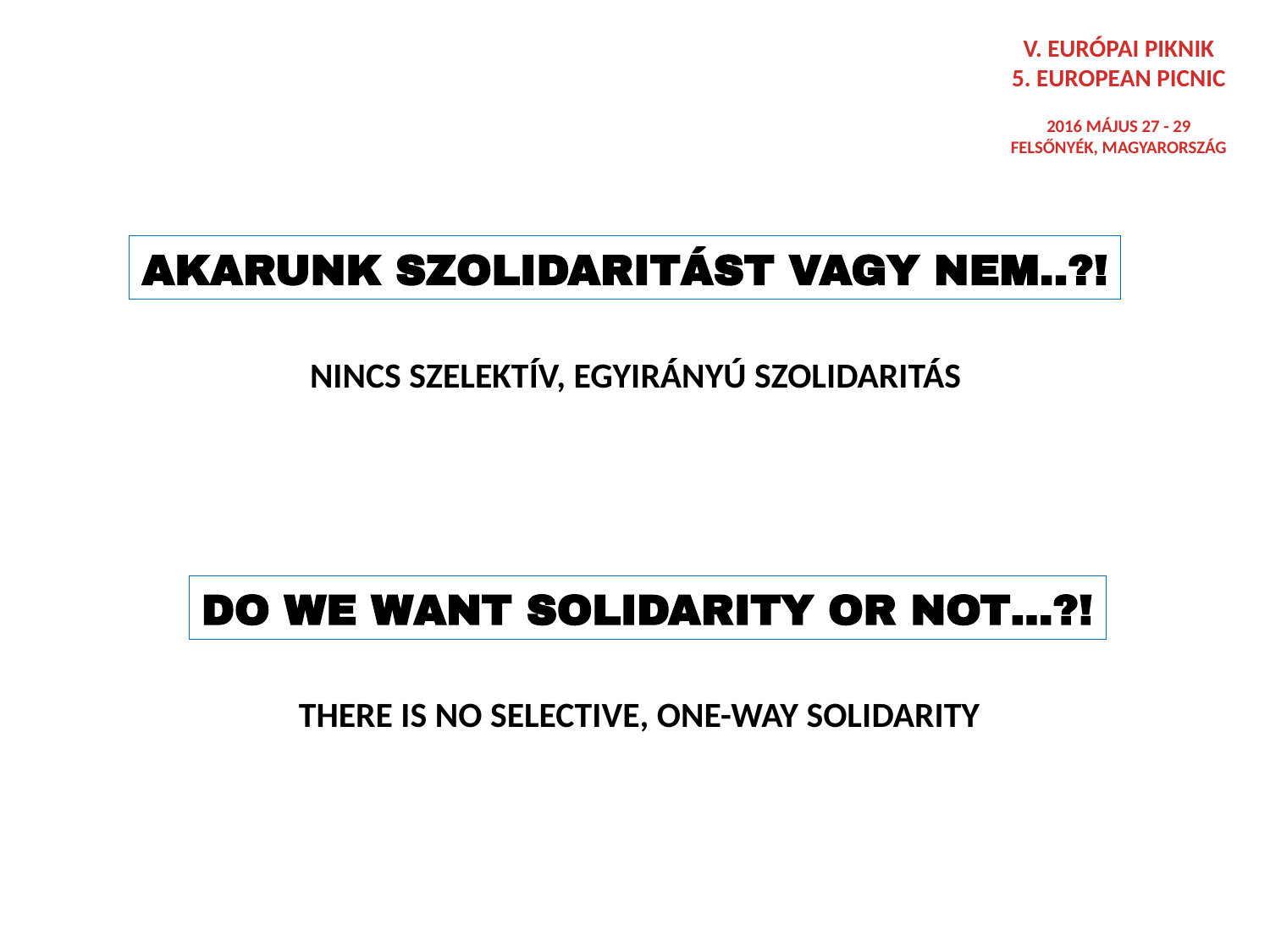

V. EURÓPAI PIKNIK
5. EUROPEAN PICNIC

2016 MÁJUS 27 - 29
FELSŐNYÉK, MAGYARORSZÁG
AKARUNK SZOLIDARITÁST VAGY NEM..?!
NINCS SZELEKTÍV, EGYIRÁNYÚ SZOLIDARITÁS
DO WE WANT SOLIDARITY OR NOT…?!
THERE IS NO SELECTIVE, ONE-WAY SOLIDARITY